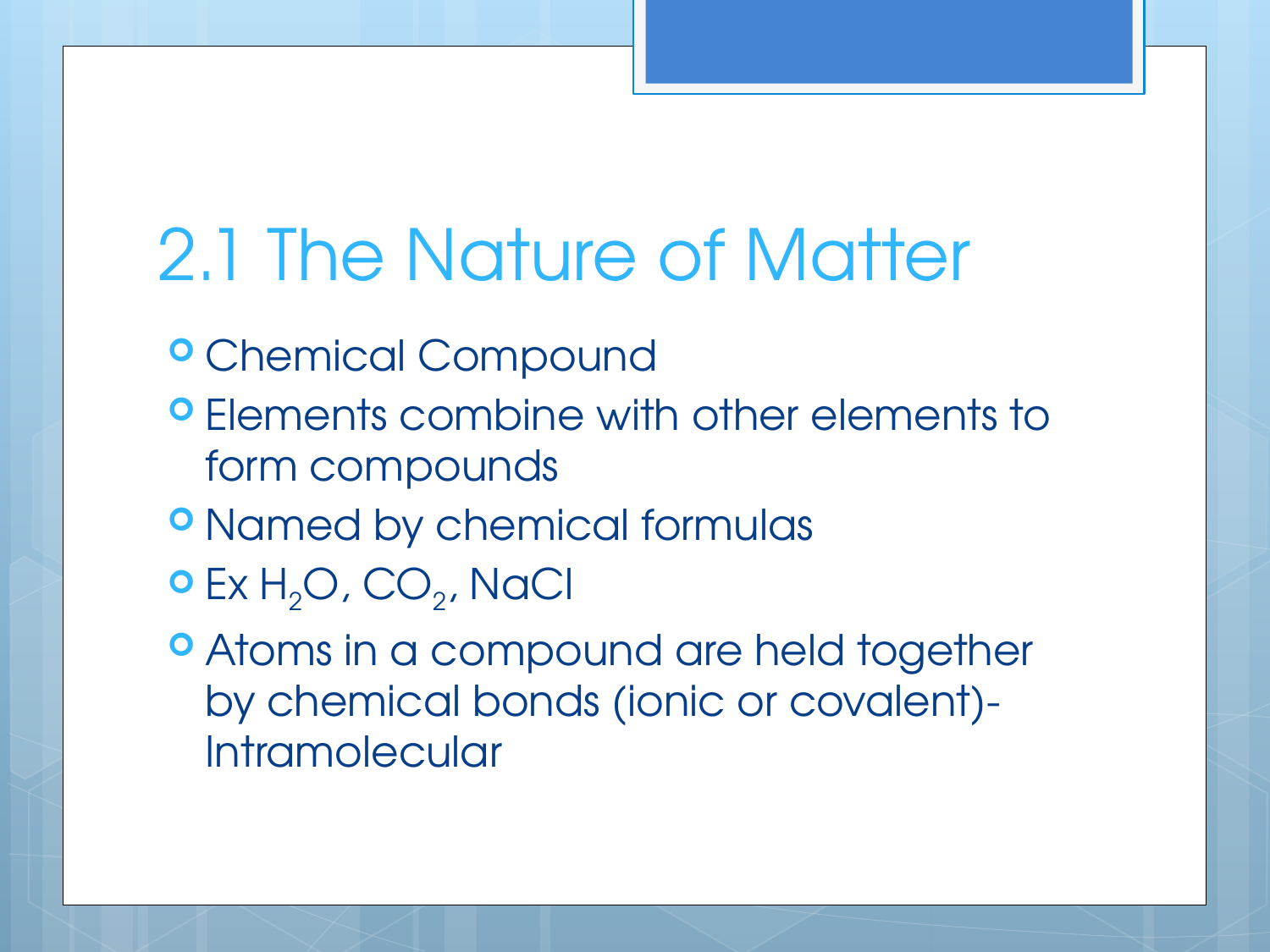

# 2.1 The Nature of Matter
Chemical Compound
Elements combine with other elements to form compounds
Named by chemical formulas
Ex H2O, CO2, NaCl
Atoms in a compound are held together by chemical bonds (ionic or covalent)-Intramolecular